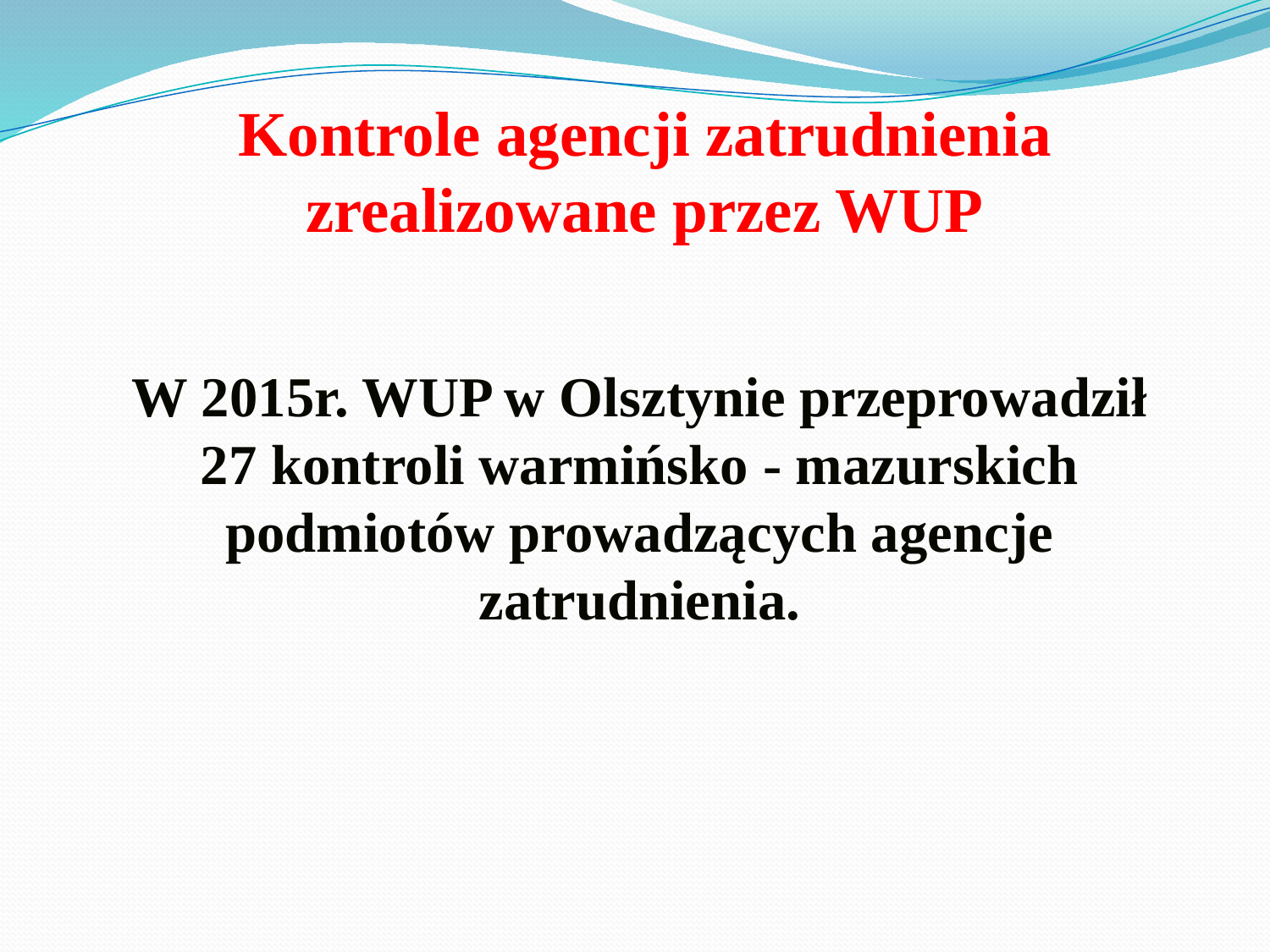

Kontrole agencji zatrudnienia zrealizowane przez WUP

W 2015r. WUP w Olsztynie przeprowadził 27 kontroli warmińsko - mazurskich podmiotów prowadzących agencje zatrudnienia.